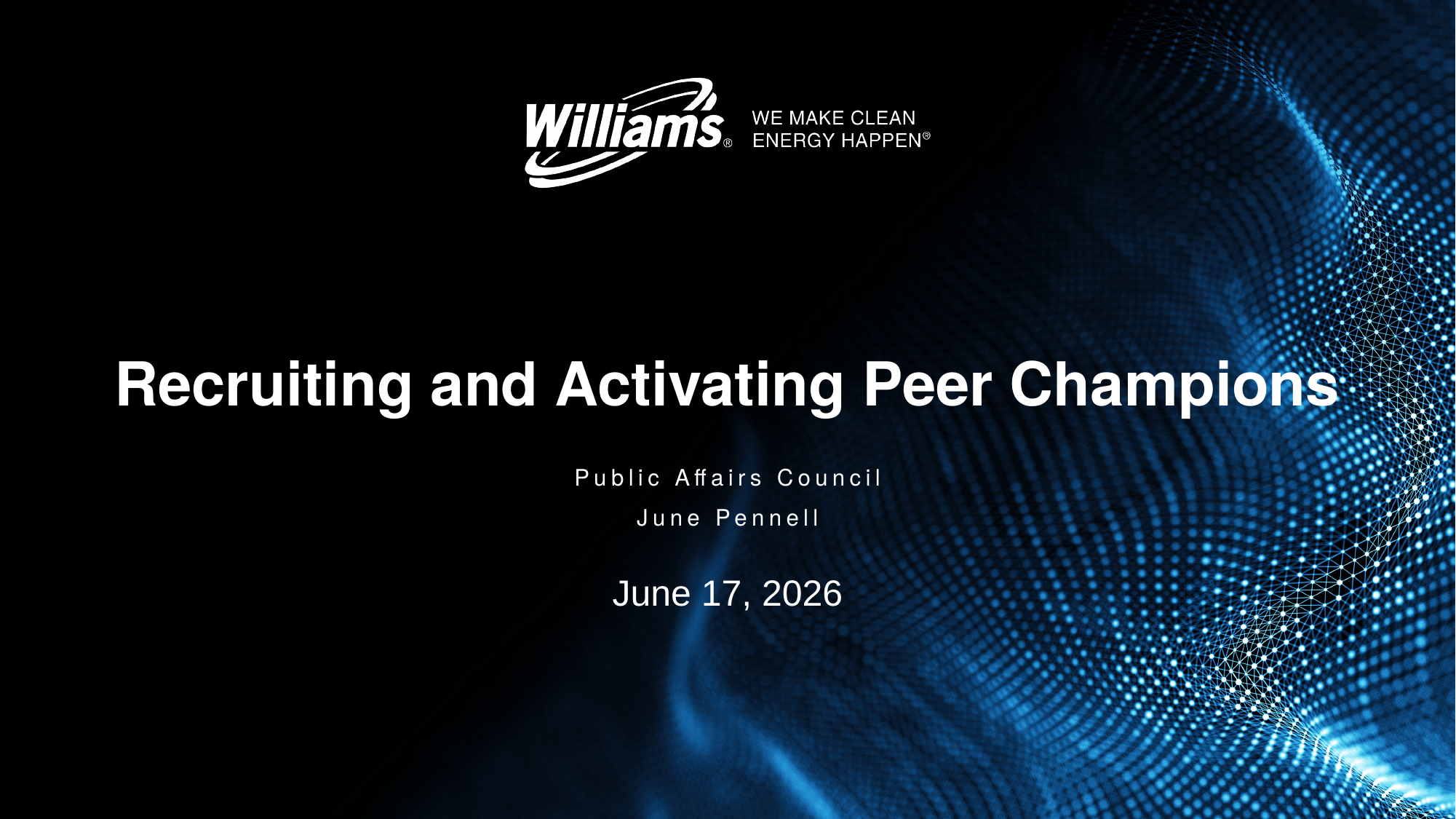

# Recruiting and Activating Peer Champions
Public Affairs Council
June Pennell
June 17, 2026